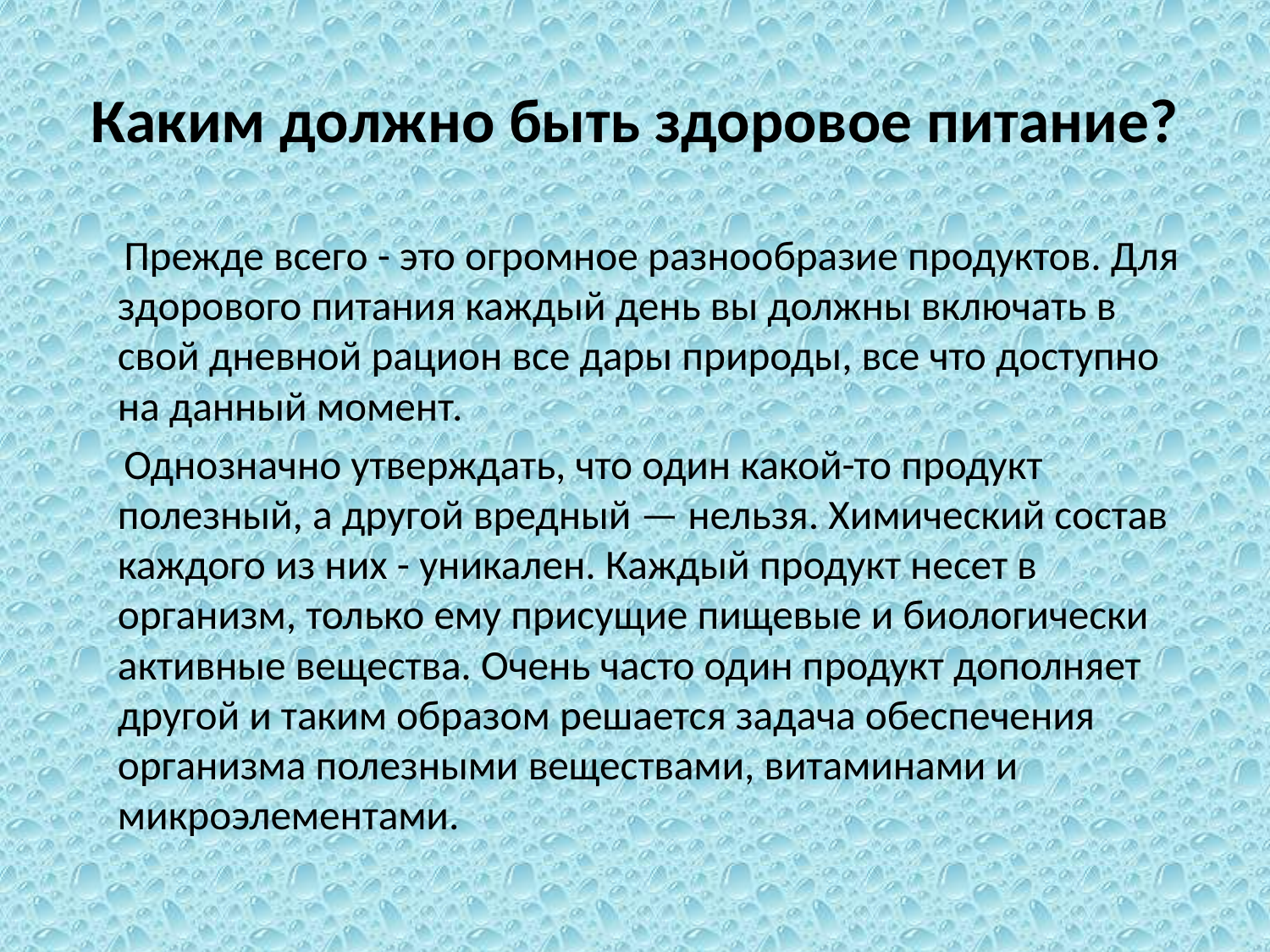

# Каким должно быть здоровое питание?
     Прежде всего - это огромное разнообразие продуктов. Для здорового питания каждый день вы должны включать в свой дневной рацион все дары природы, все что доступно на данный момент.
     Однозначно утверждать, что один какой-то продукт полезный, а другой вредный — нельзя. Химический состав каждого из них - уникален. Каждый продукт несет в организм, только ему присущие пищевые и биологически активные вещества. Очень часто один продукт дополняет другой и таким образом решается задача обеспечения организма полезными веществами, витаминами и микроэлементами.